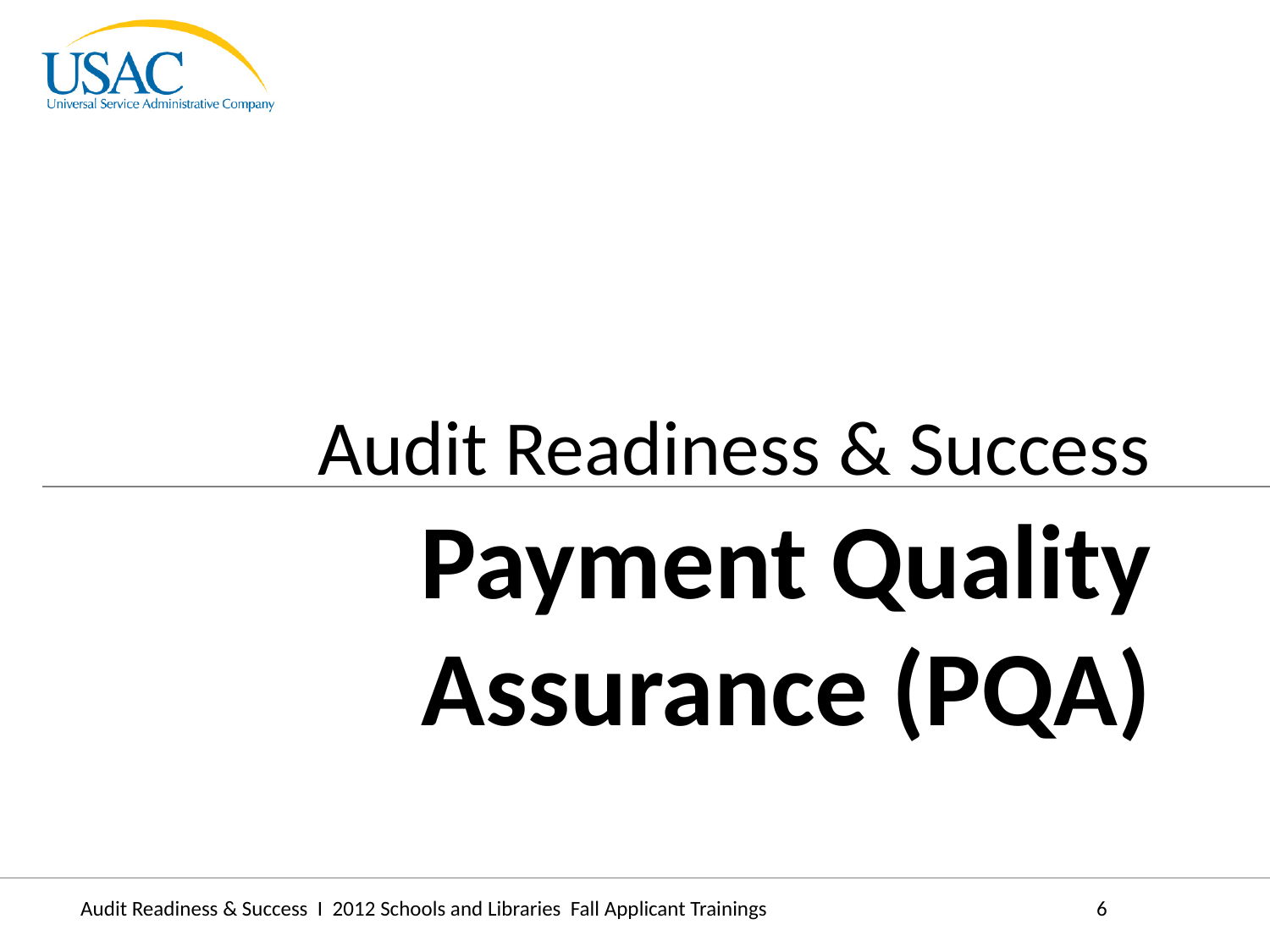

Audit Readiness & Success

Payment Quality Assurance (PQA)